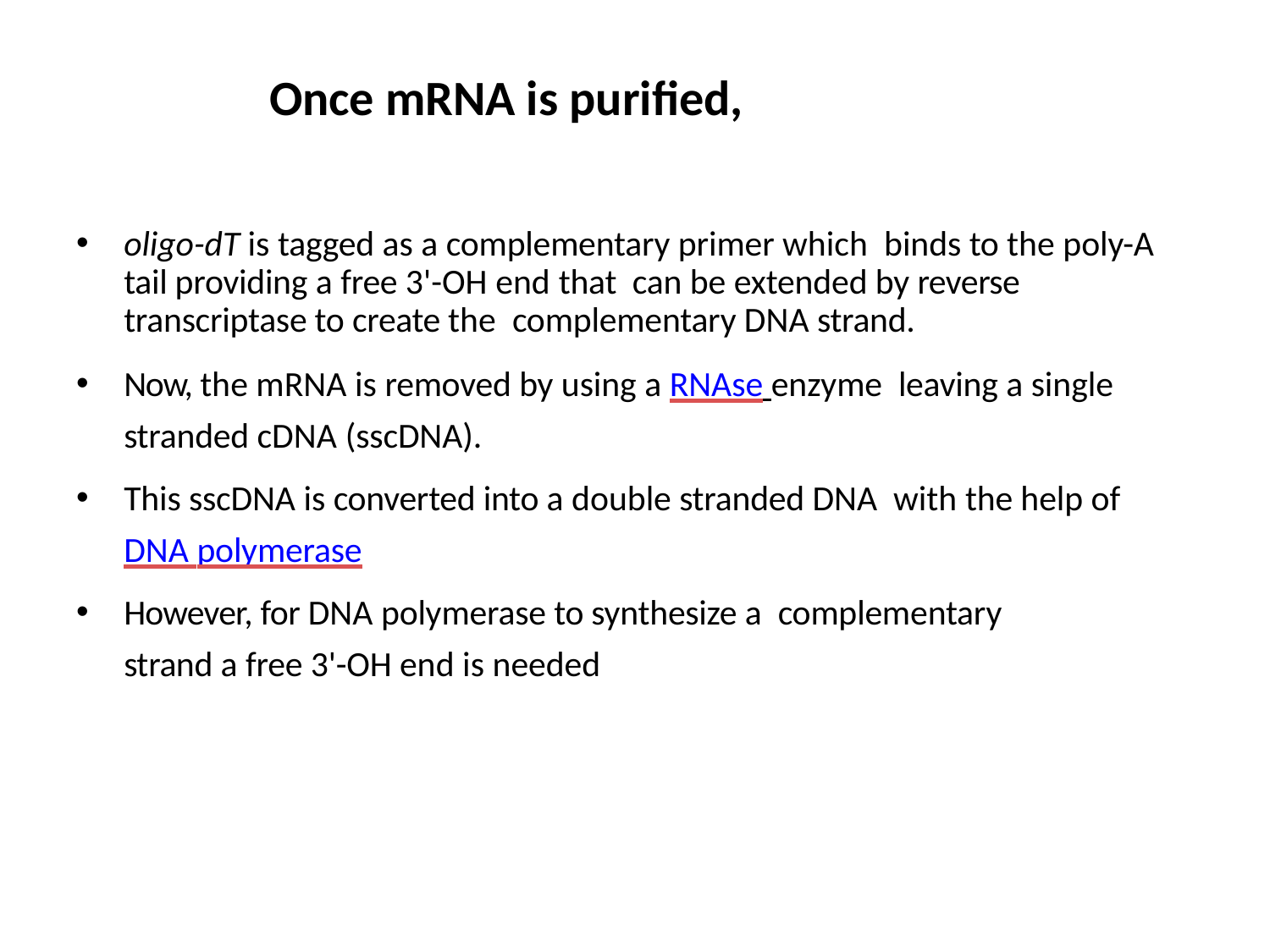

# Once mRNA is purified,
oligo-dT is tagged as a complementary primer which  binds to the poly-A tail providing a free 3'-OH end that  can be extended by reverse transcriptase to create the  complementary DNA strand.
Now, the mRNA is removed by using a RNAse enzyme  leaving a single stranded cDNA (sscDNA).
This sscDNA is converted into a double stranded DNA  with the help of DNA polymerase
However, for DNA polymerase to synthesize a  complementary strand a free 3'-OH end is needed